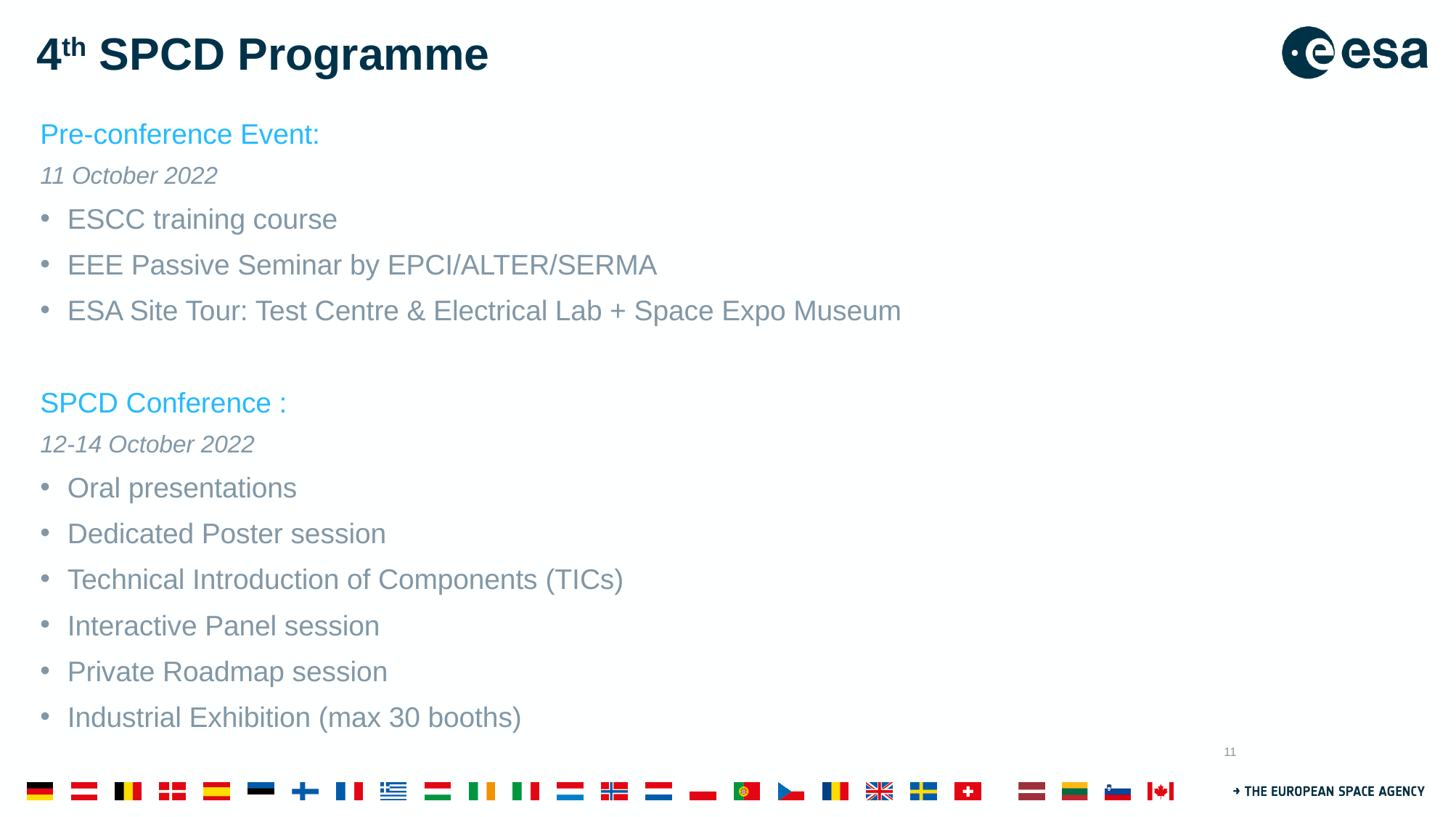

# 4th SPCD Programme
Pre-conference Event:
11 October 2022
ESCC training course
EEE Passive Seminar by EPCI/ALTER/SERMA
ESA Site Tour: Test Centre & Electrical Lab + Space Expo Museum

SPCD Conference :
12-14 October 2022
Oral presentations
Dedicated Poster session
Technical Introduction of Components (TICs)
Interactive Panel session
Private Roadmap session
Industrial Exhibition (max 30 booths)